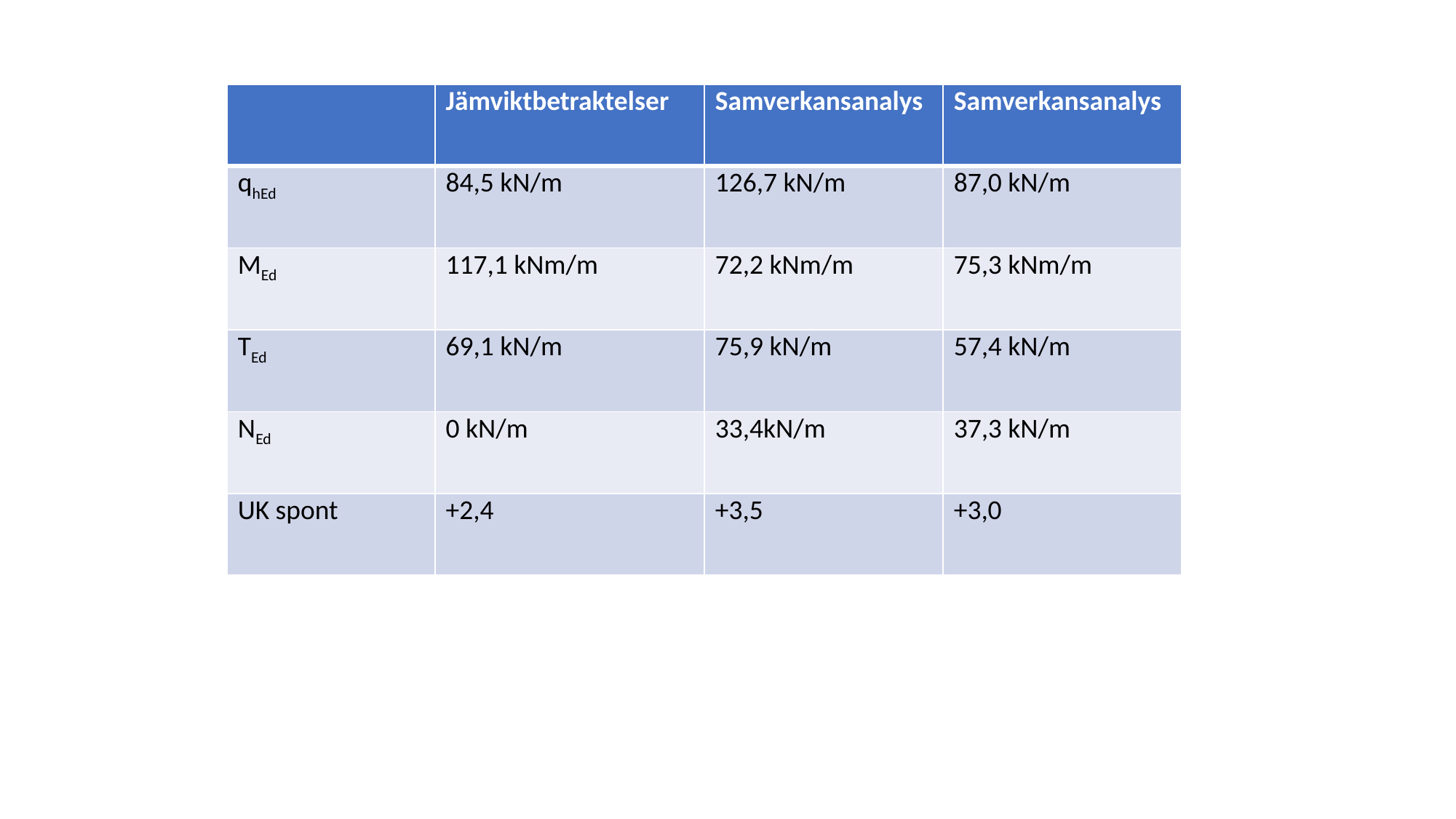

|  | Jämviktbetraktelser | Samverkansanalys | Samverkansanalys |
| --- | --- | --- | --- |
| qhEd | 84,5 kN/m | 126,7 kN/m | 87,0 kN/m |
| MEd | 117,1 kNm/m | 72,2 kNm/m | 75,3 kNm/m |
| TEd | 69,1 kN/m | 75,9 kN/m | 57,4 kN/m |
| NEd | 0 kN/m | 33,4kN/m | 37,3 kN/m |
| UK spont | +2,4 | +3,5 | +3,0 |